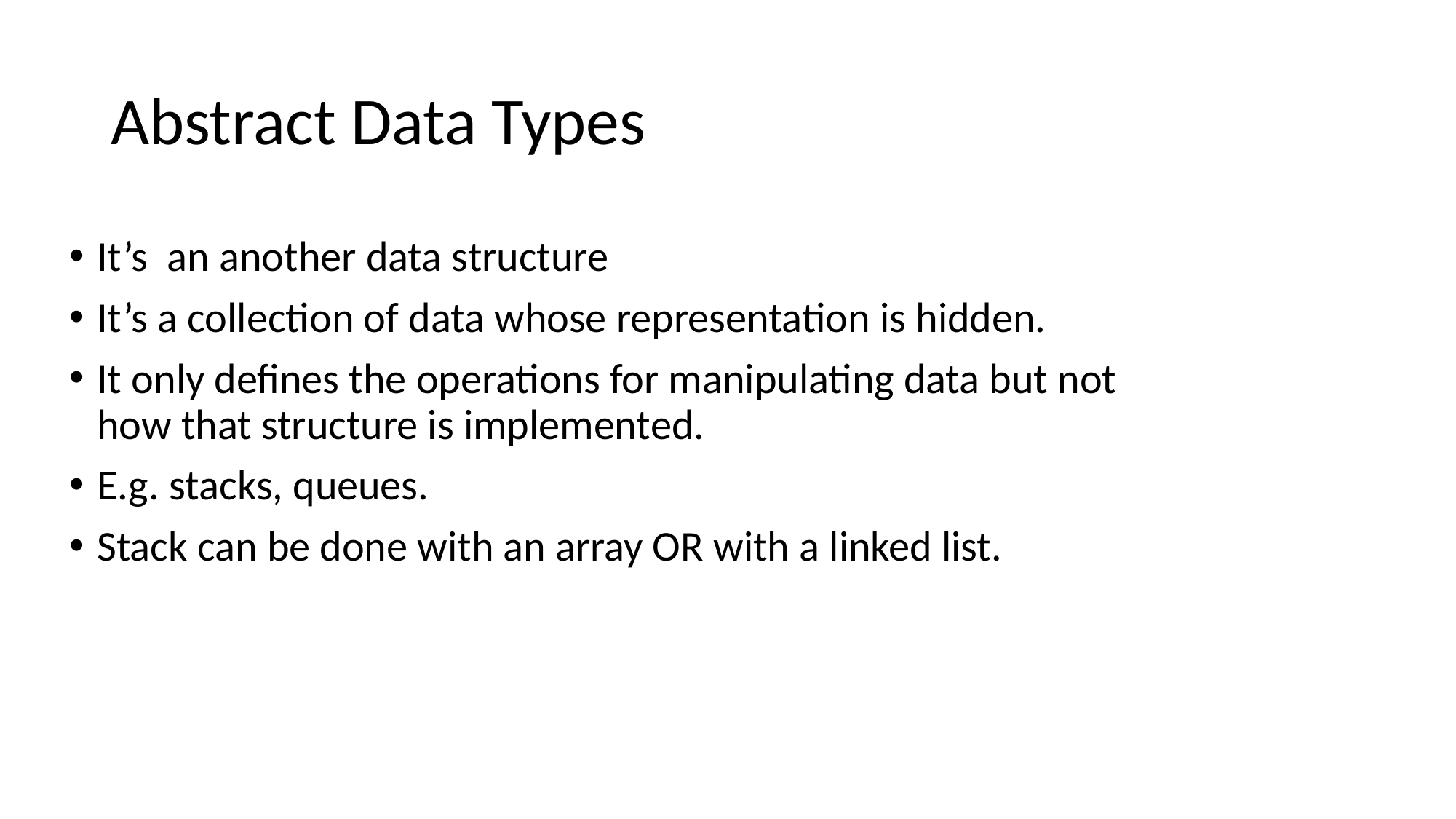

# Abstract Data Types
It’s  an another data structure
It’s a collection of data whose representation is hidden.
It only defines the operations for manipulating data but not how that structure is implemented.
E.g. stacks, queues.
Stack can be done with an array OR with a linked list.